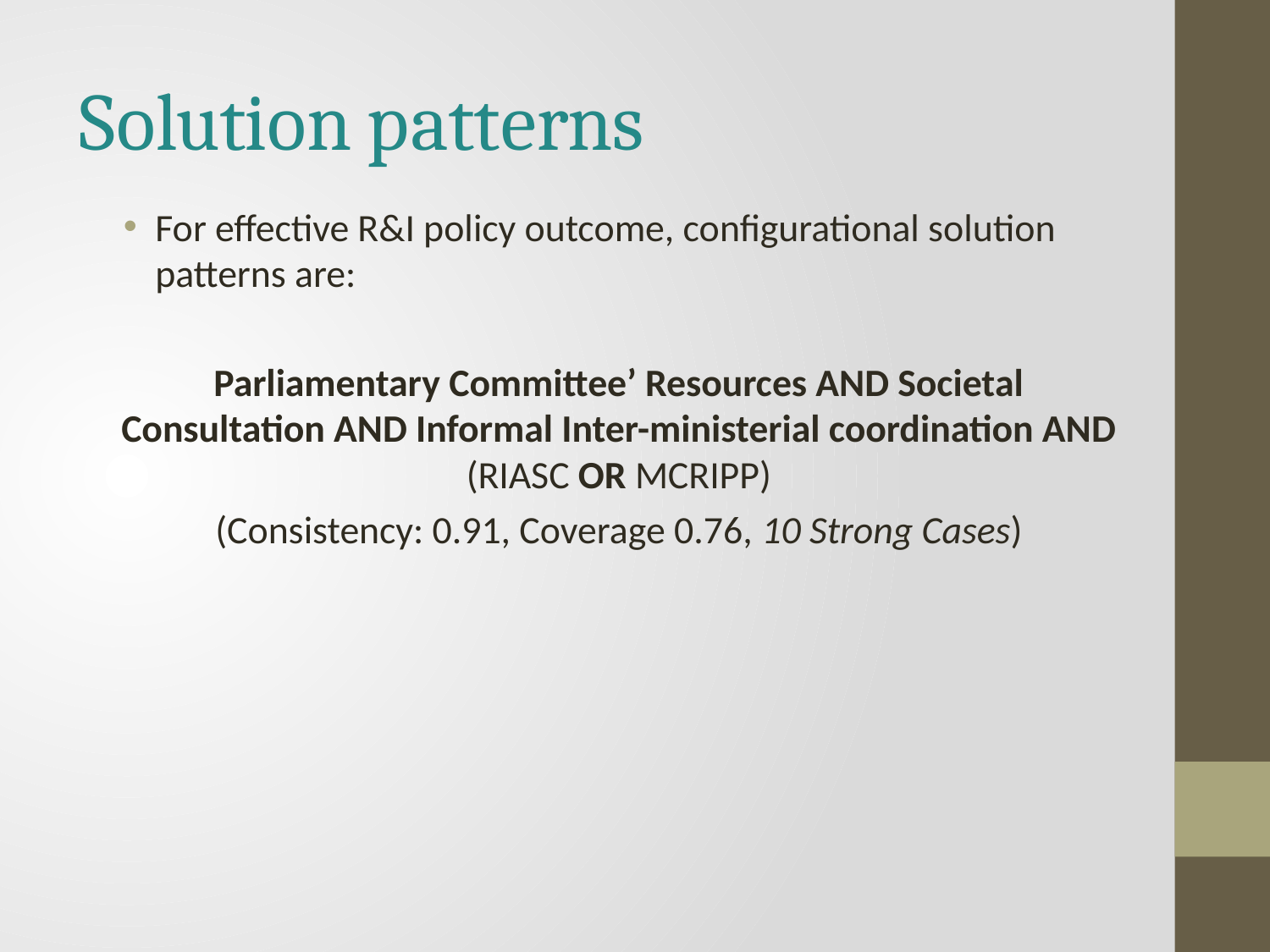

# Solution patterns
For effective R&I policy outcome, configurational solution patterns are:

Parliamentary Committee’ Resources AND Societal Consultation AND Informal Inter-ministerial coordination AND (RIASC OR MCRIPP)
(Consistency: 0.91, Coverage 0.76, 10 Strong Cases)